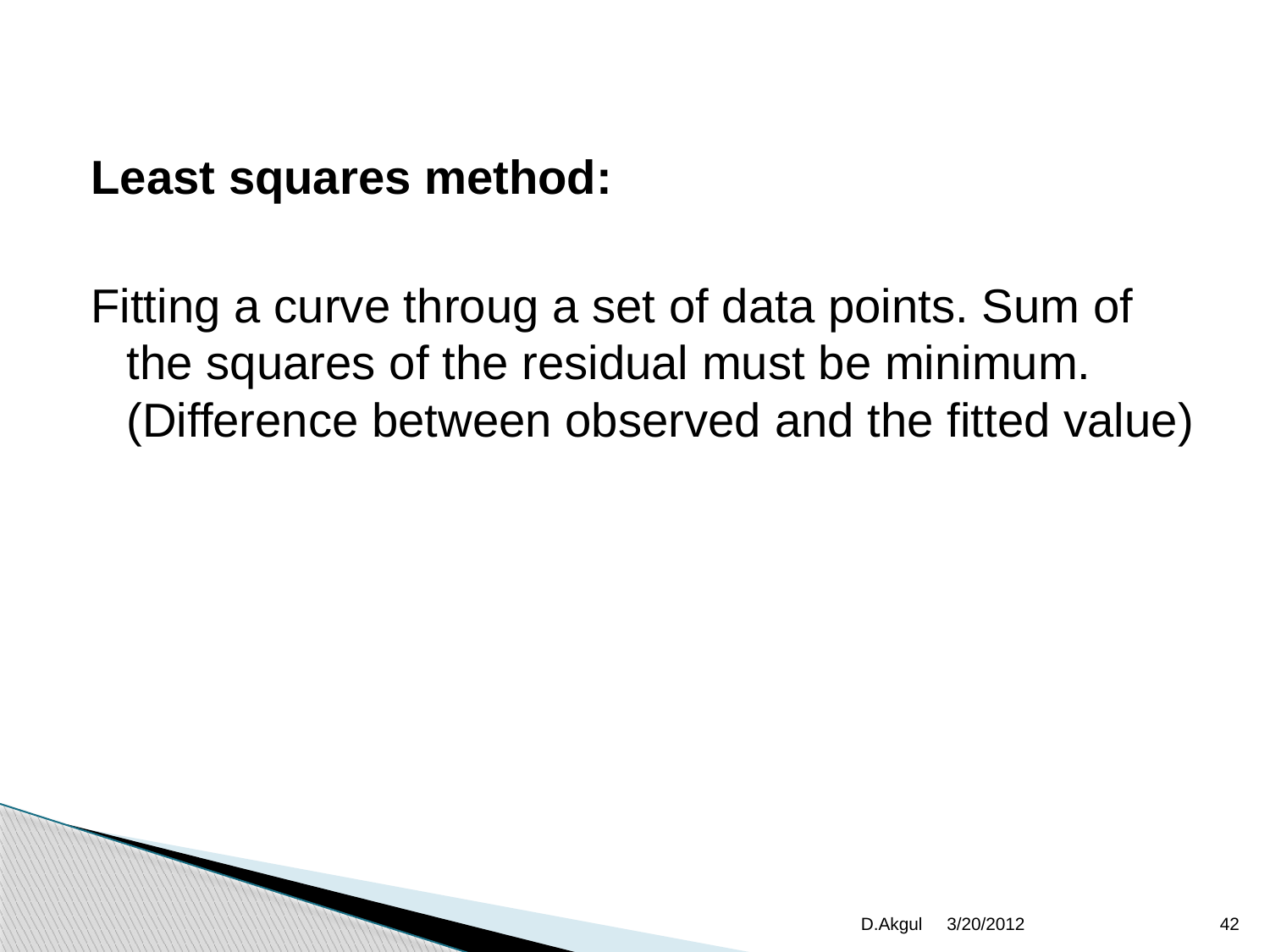

Least squares method:

Fitting a curve throug a set of data points. Sum of the squares of the residual must be minimum. (Difference between observed and the fitted value)

D.Akgul
3/20/2012
42